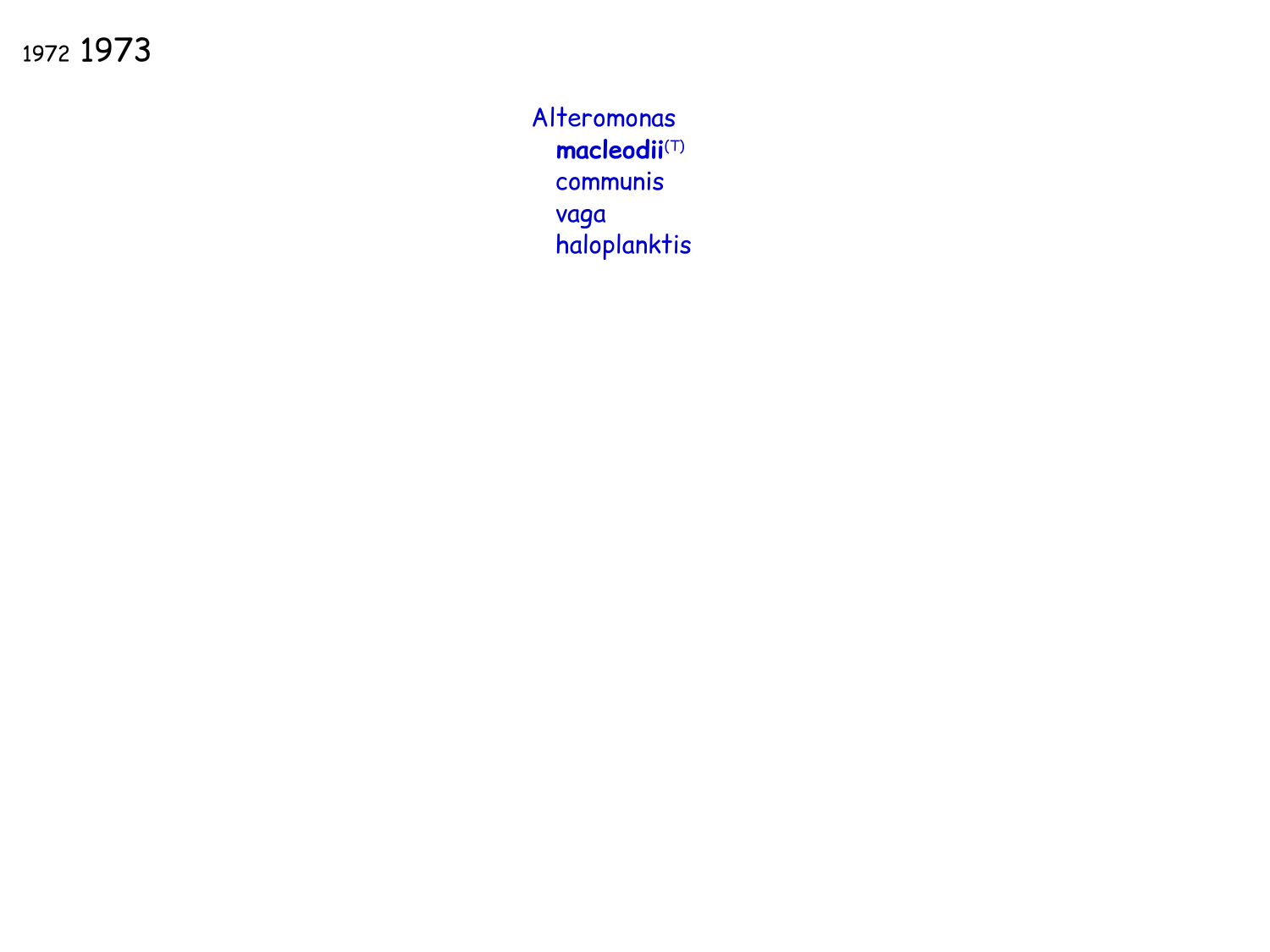

1972 1973

Alteromonas
macleodii(T)
communis
vaga
haloplanktis